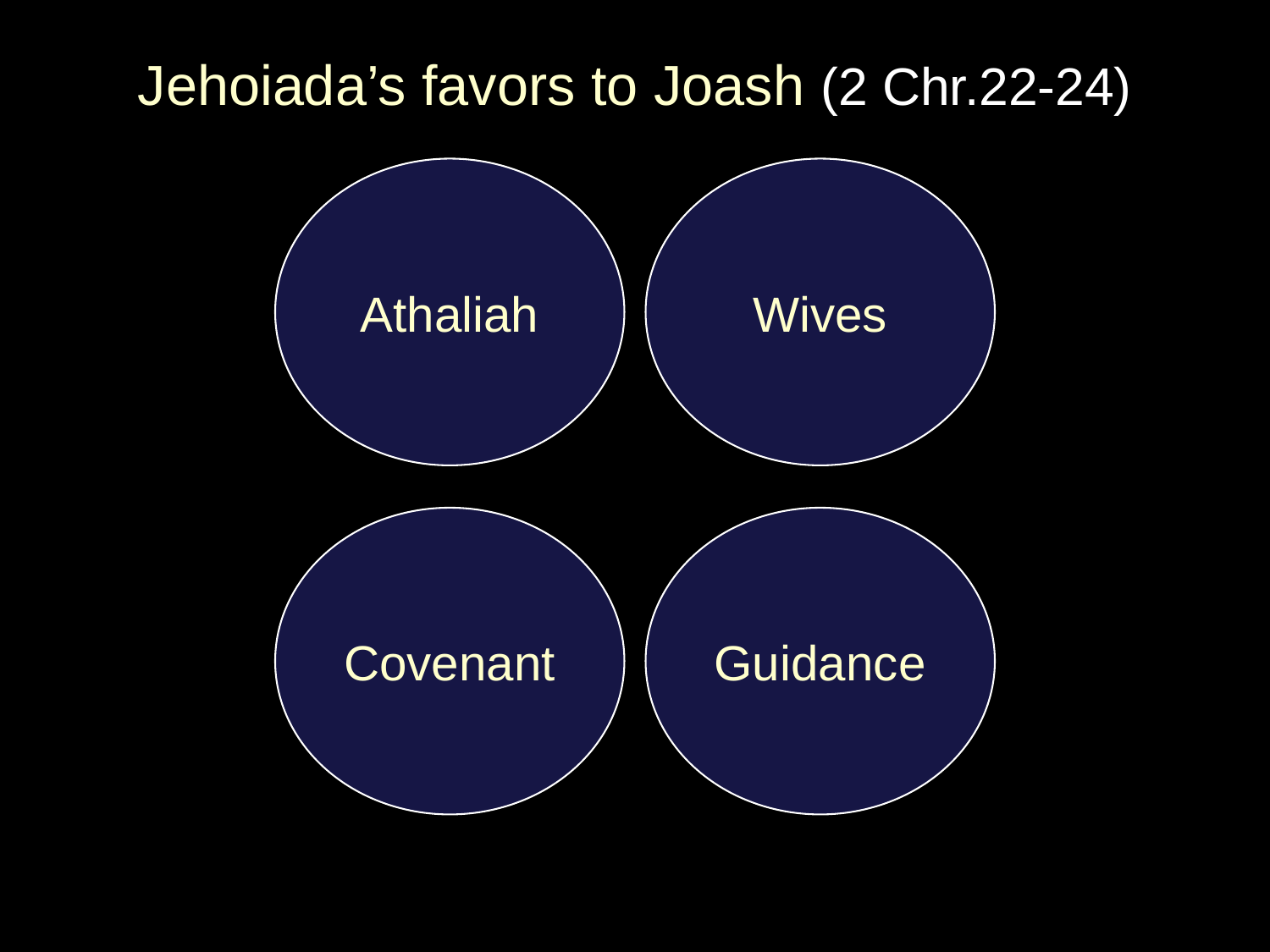

# Jehoiada’s favors to Joash (2 Chr.22-24)

Athaliah
Wives
Covenant
Guidance